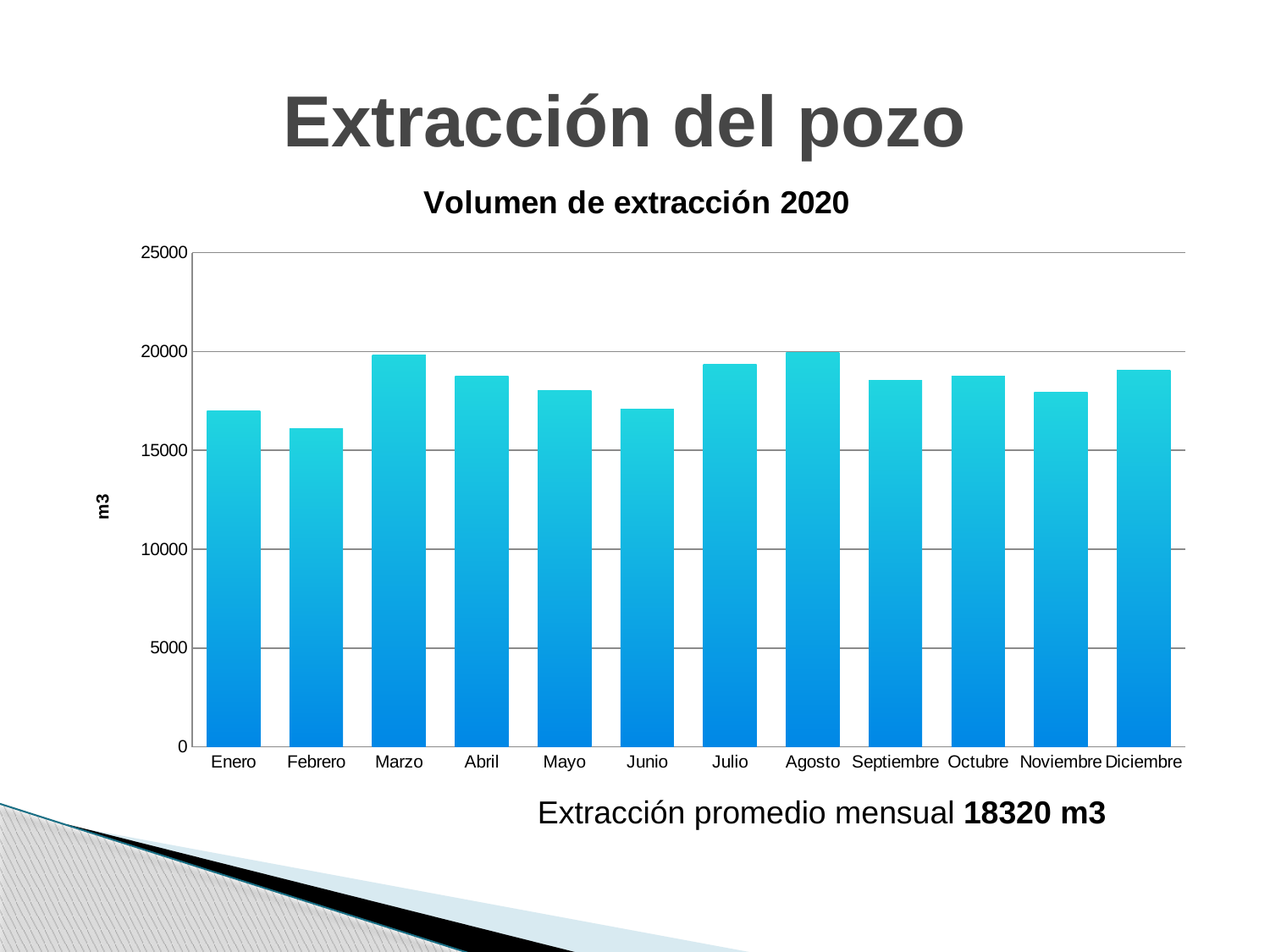

# Extracción del pozo

### Chart: Volumen de extracción 2020

| Category |  |  |  |
|---|---|---|---|
| Enero | None | 16987.0 | None |
| Febrero | None | 16109.0 | None |
| Marzo | None | 19809.0 | None |
| Abril | None | 18755.0 | None |
| Mayo | None | 18025.0 | None |
| Junio | None | 17080.0 | None |
| Julio | None | 19336.0 | None |
| Agosto | None | 19931.0 | None |
| Septiembre | None | 18553.0 | None |
| Octubre | None | 18732.0 | None |
| Noviembre | None | 17938.0 | None |
| Diciembre | None | 19068.0 | None |
Extracción promedio mensual 18320 m3